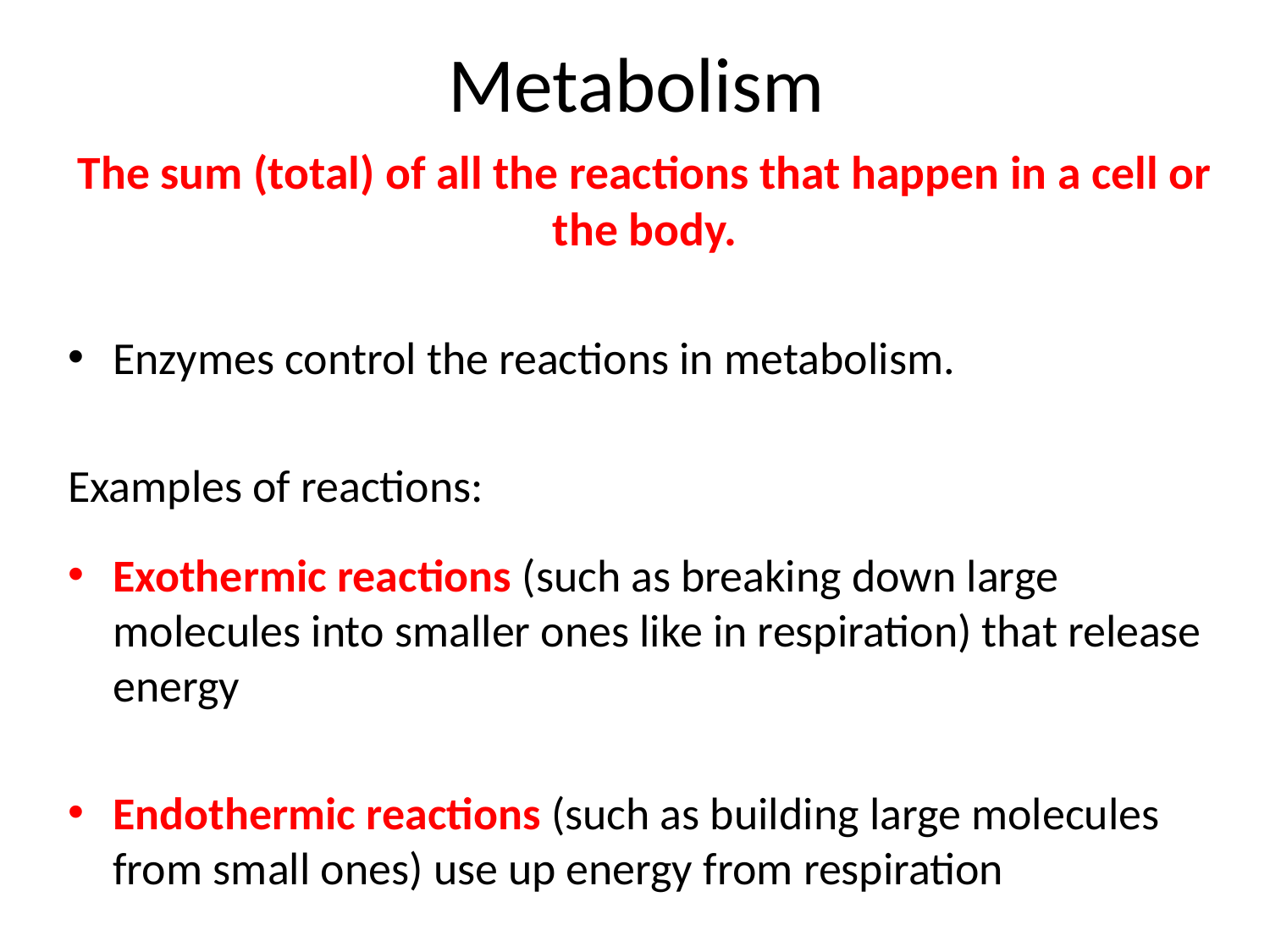

# Metabolism
The sum (total) of all the reactions that happen in a cell or the body.

Enzymes control the reactions in metabolism.

Examples of reactions:

Exothermic reactions (such as breaking down large molecules into smaller ones like in respiration) that release energy

Endothermic reactions (such as building large molecules from small ones) use up energy from respiration